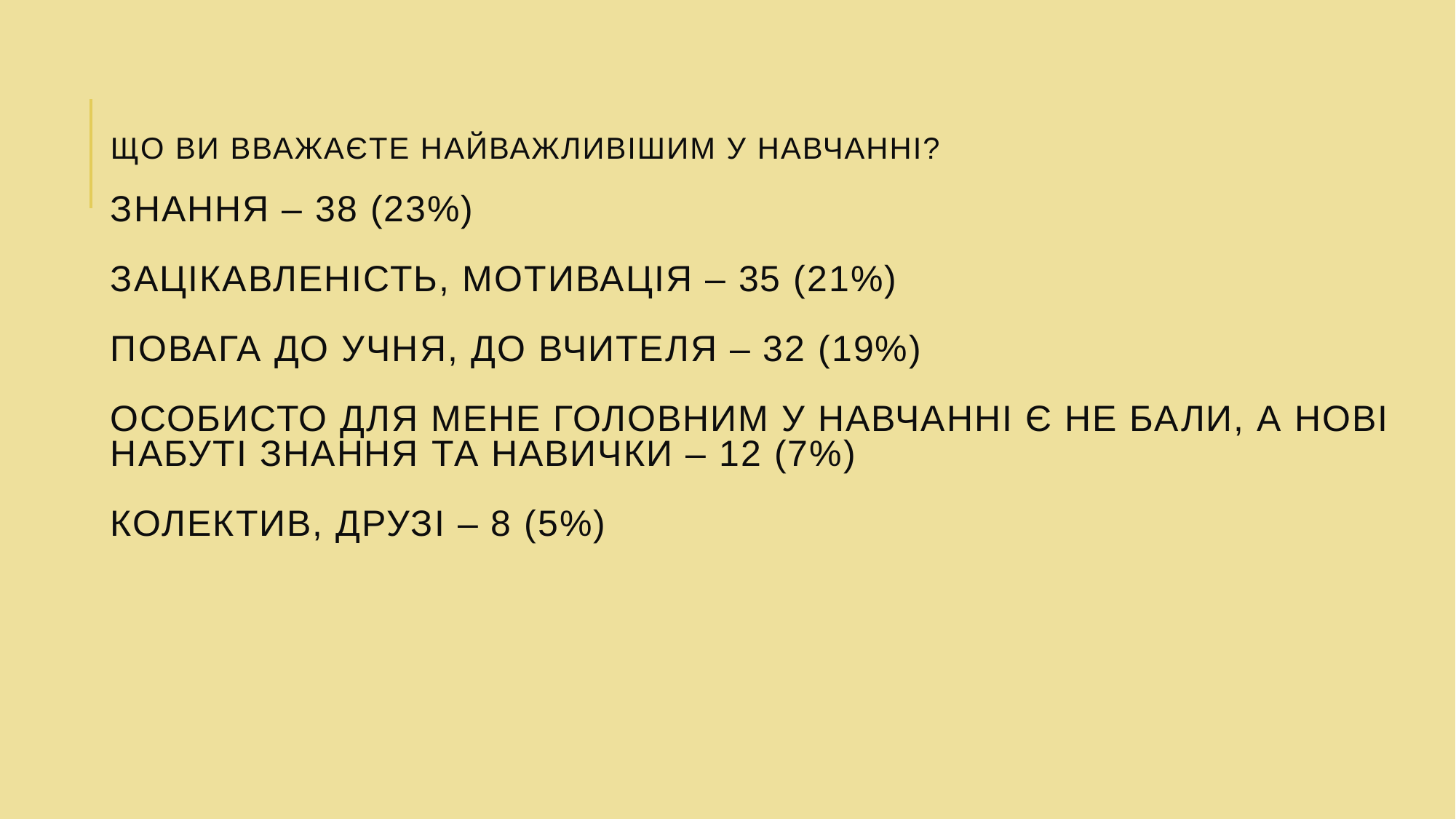

# Що Ви вважаєте найважливішим у навчанні? Знання – 38 (23%) зацікавленість, мотивація – 35 (21%) повага до учня, до вчителя – 32 (19%) Особисто для мене головним у навчанні є не бали, а нові набуті знання та навички – 12 (7%) колектив, друзі – 8 (5%)